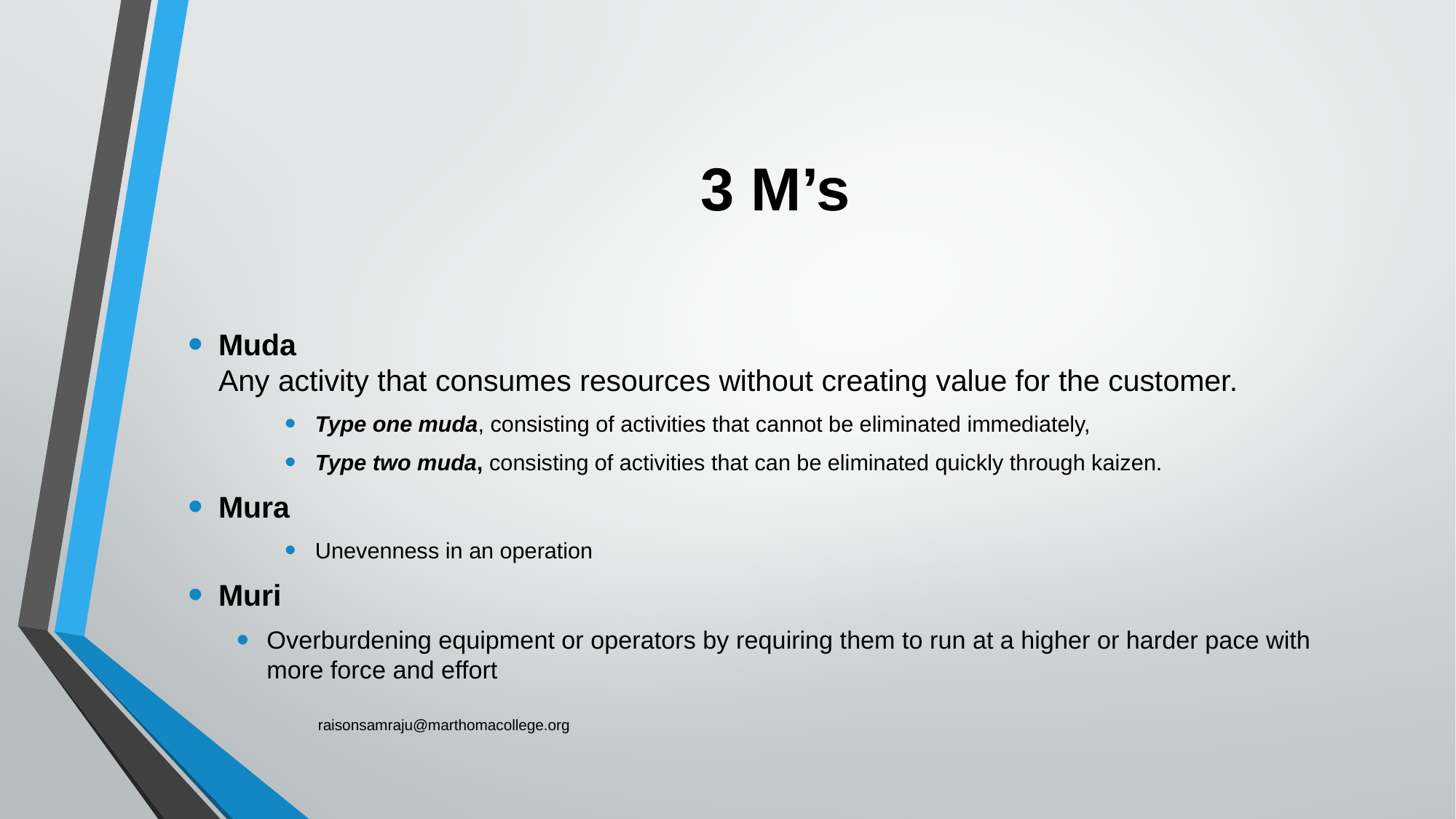

# 3 M’s
Muda
Any activity that consumes resources without creating value for the customer.
Type one muda, consisting of activities that cannot be eliminated immediately,
Type two muda, consisting of activities that can be eliminated quickly through kaizen.
Mura
Unevenness in an operation
Muri
Overburdening equipment or operators by requiring them to run at a higher or harder pace with more force and effort
raisonsamraju@marthomacollege.org